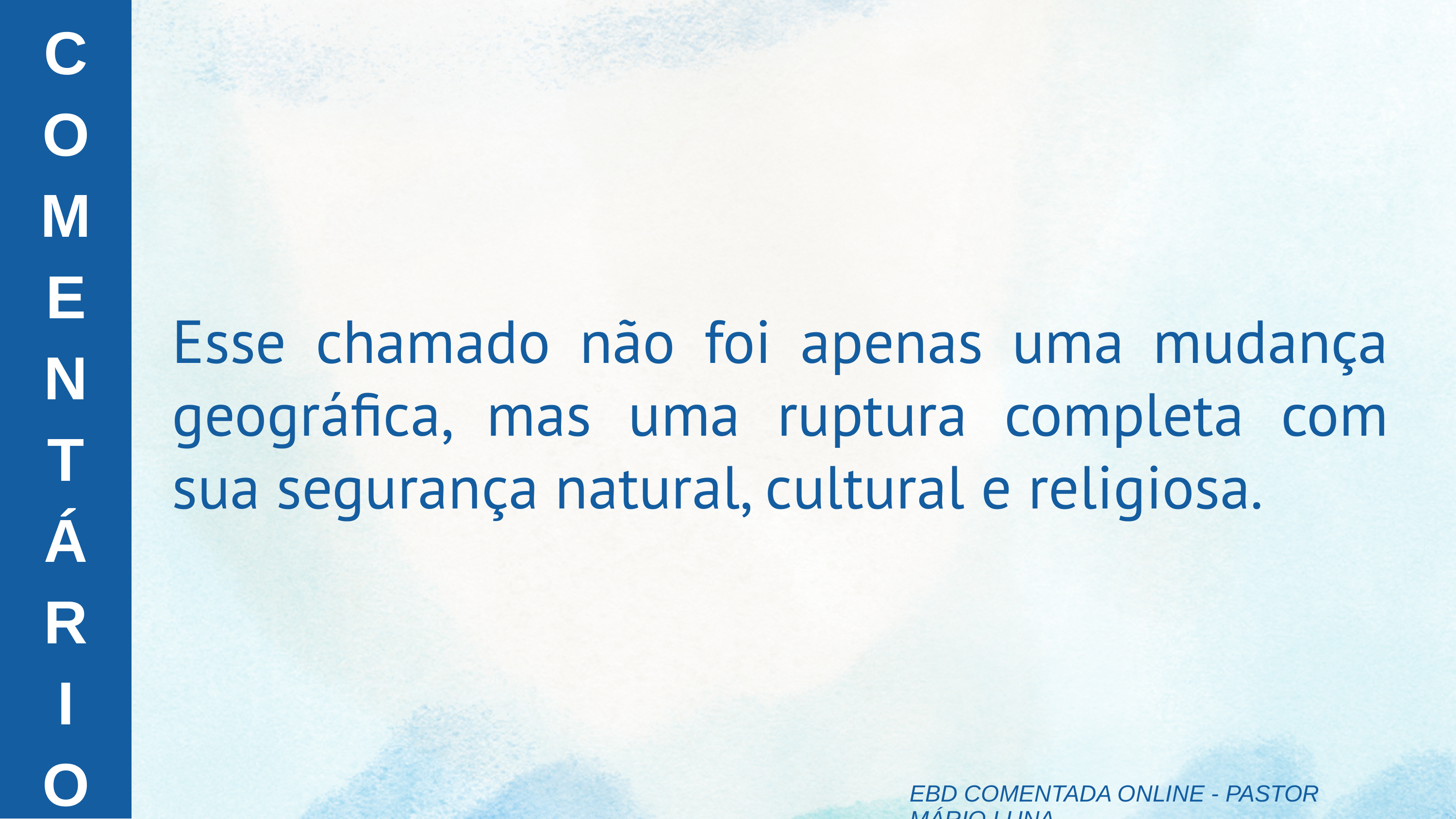

C
O
M
E
N
T
Á
R
I
O
Esse chamado não foi apenas uma mudança geográfica, mas uma ruptura completa com sua segurança natural, cultural e religiosa.
EBD COMENTADA ONLINE - PASTOR MÁRIO LUNA